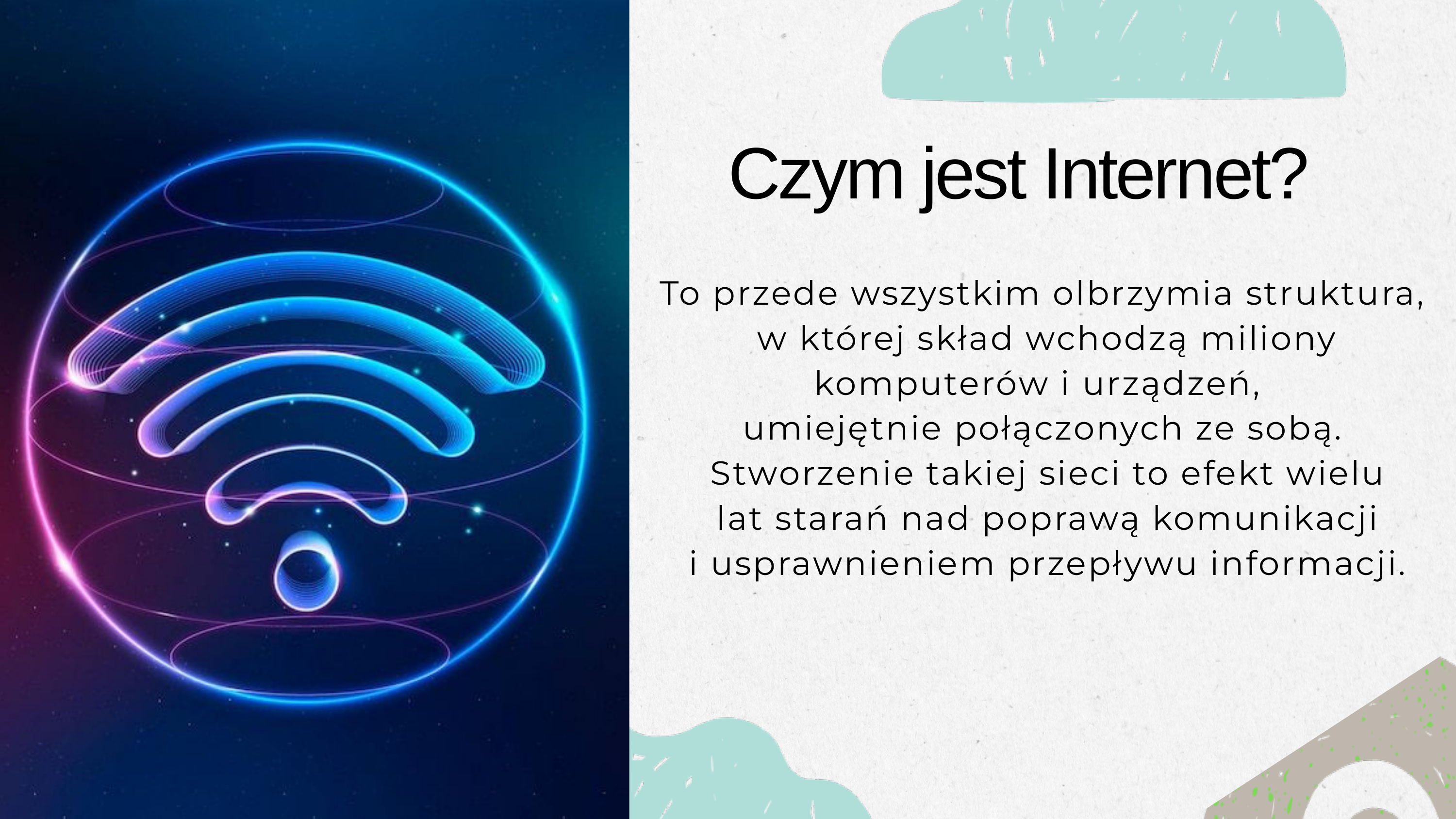

Czym jest Internet?
To przede wszystkim olbrzymia struktura,
 w której skład wchodzą miliony komputerów i urządzeń,
umiejętnie połączonych ze sobą.
 Stworzenie takiej sieci to efekt wielu
 lat starań nad poprawą komunikacji
 i usprawnieniem przepływu informacji.